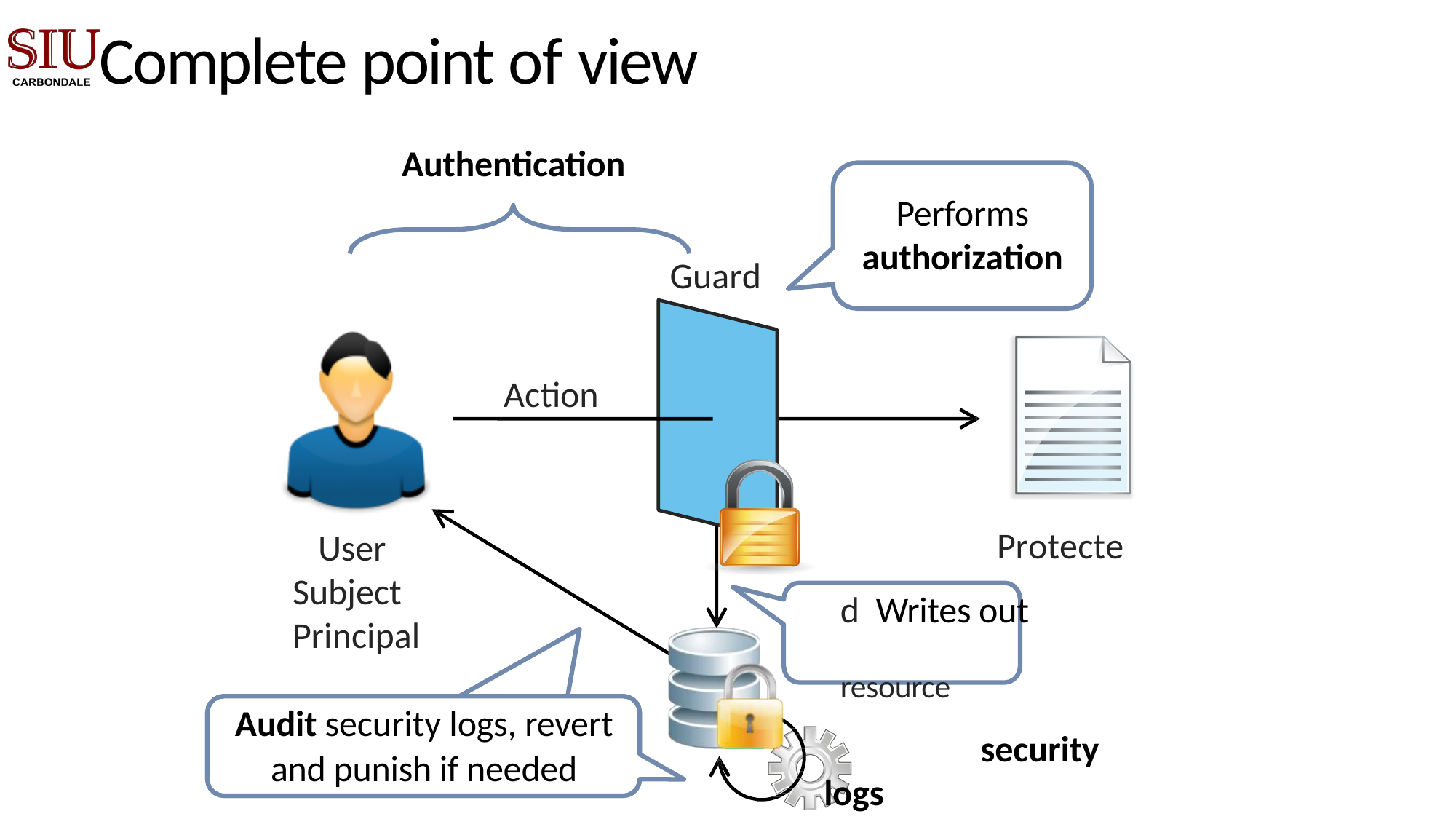

# Complete point of view
Authentication

Performs
authorization

Guard

Action

Protected  Writes out resource
security logs

User  Subject  Principal

Audit security logs, revert
and punish if needed